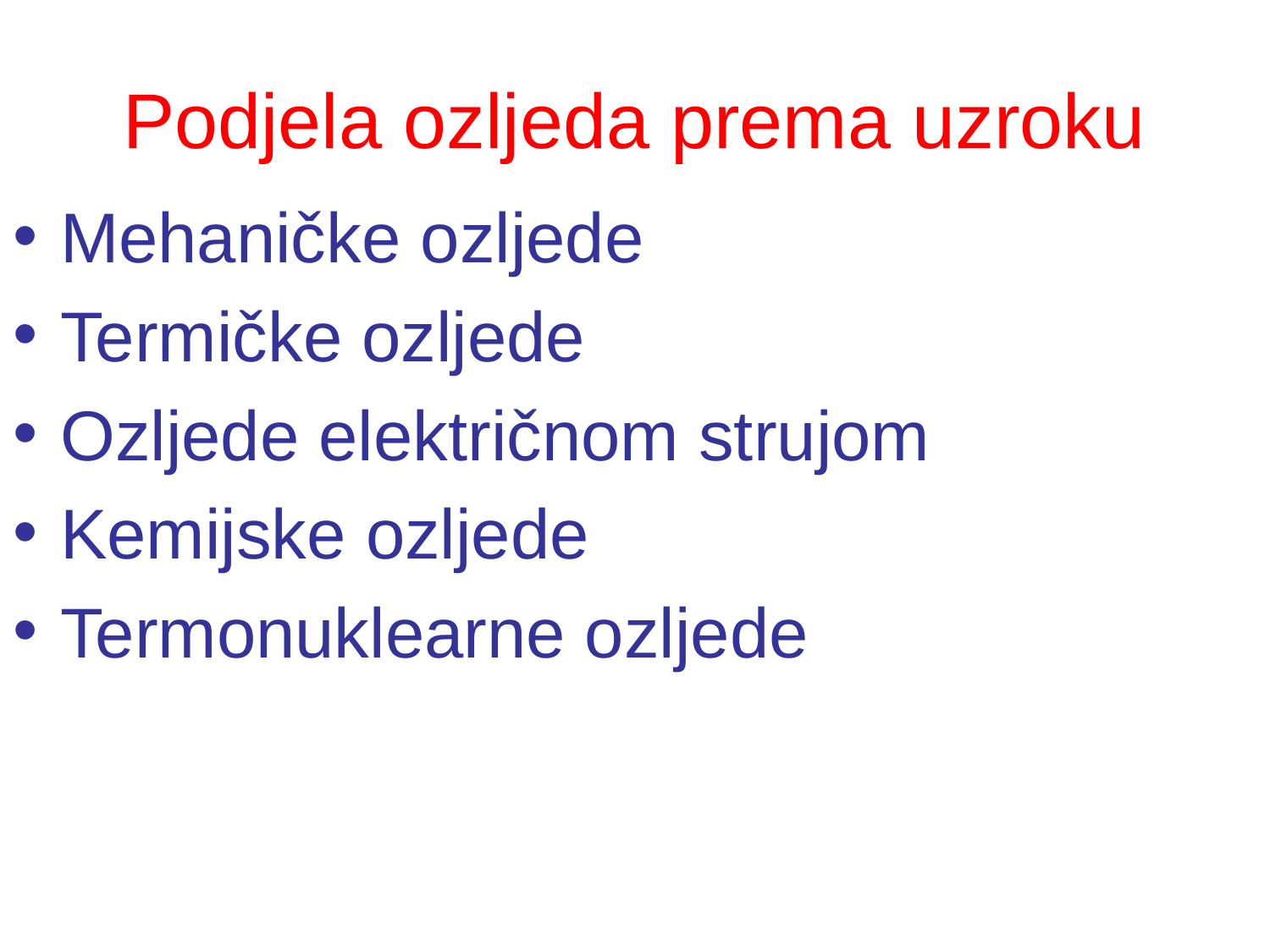

# Podjela ozljeda prema uzroku
Mehaničke ozljede
Termičke ozljede
Ozljede električnom strujom
Kemijske ozljede
Termonuklearne ozljede